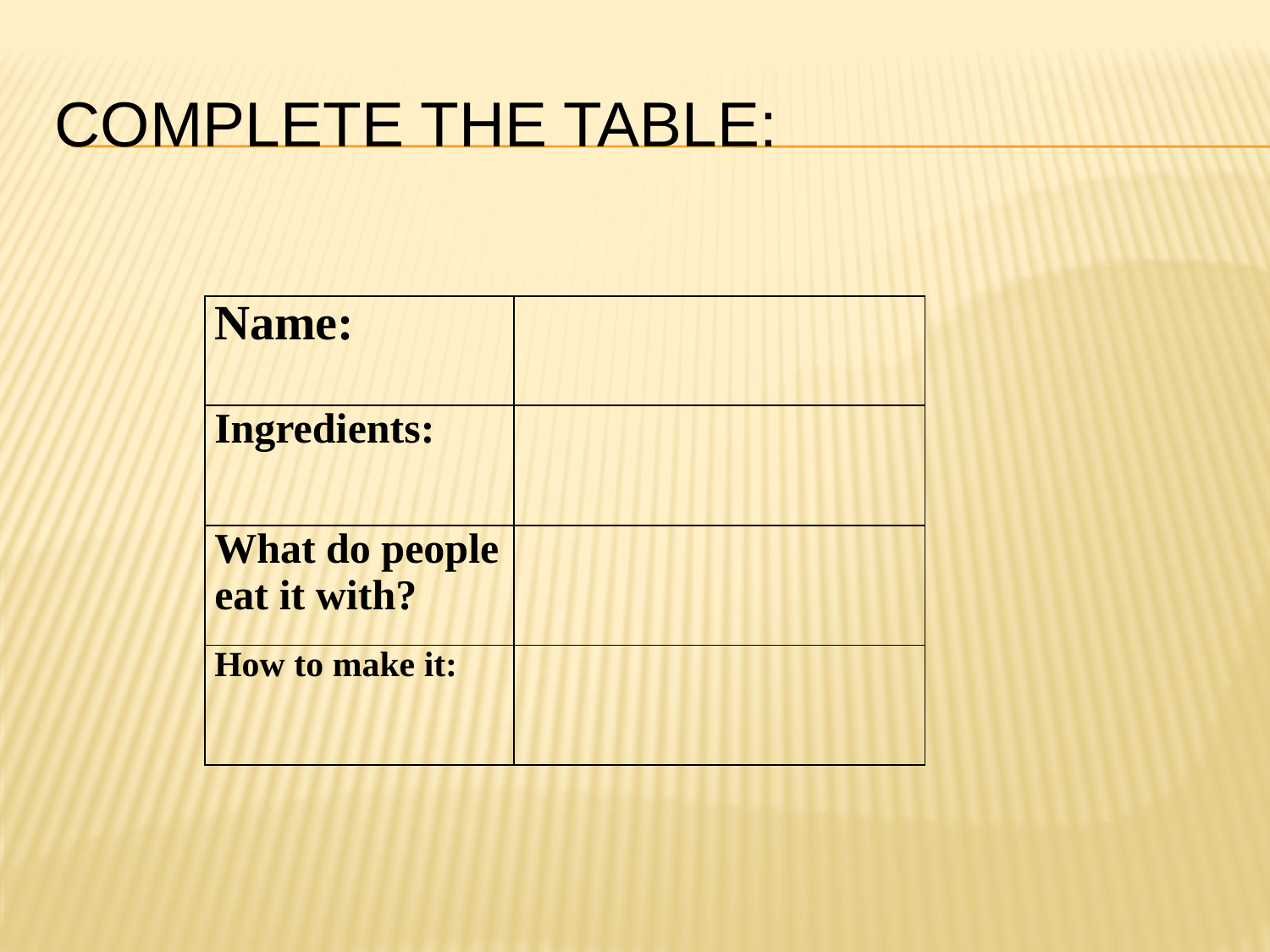

# Complete the table:
| Name: |  |
| --- | --- |
| Ingredients: |  |
| What do people eat it with? |  |
| How to make it: |  |